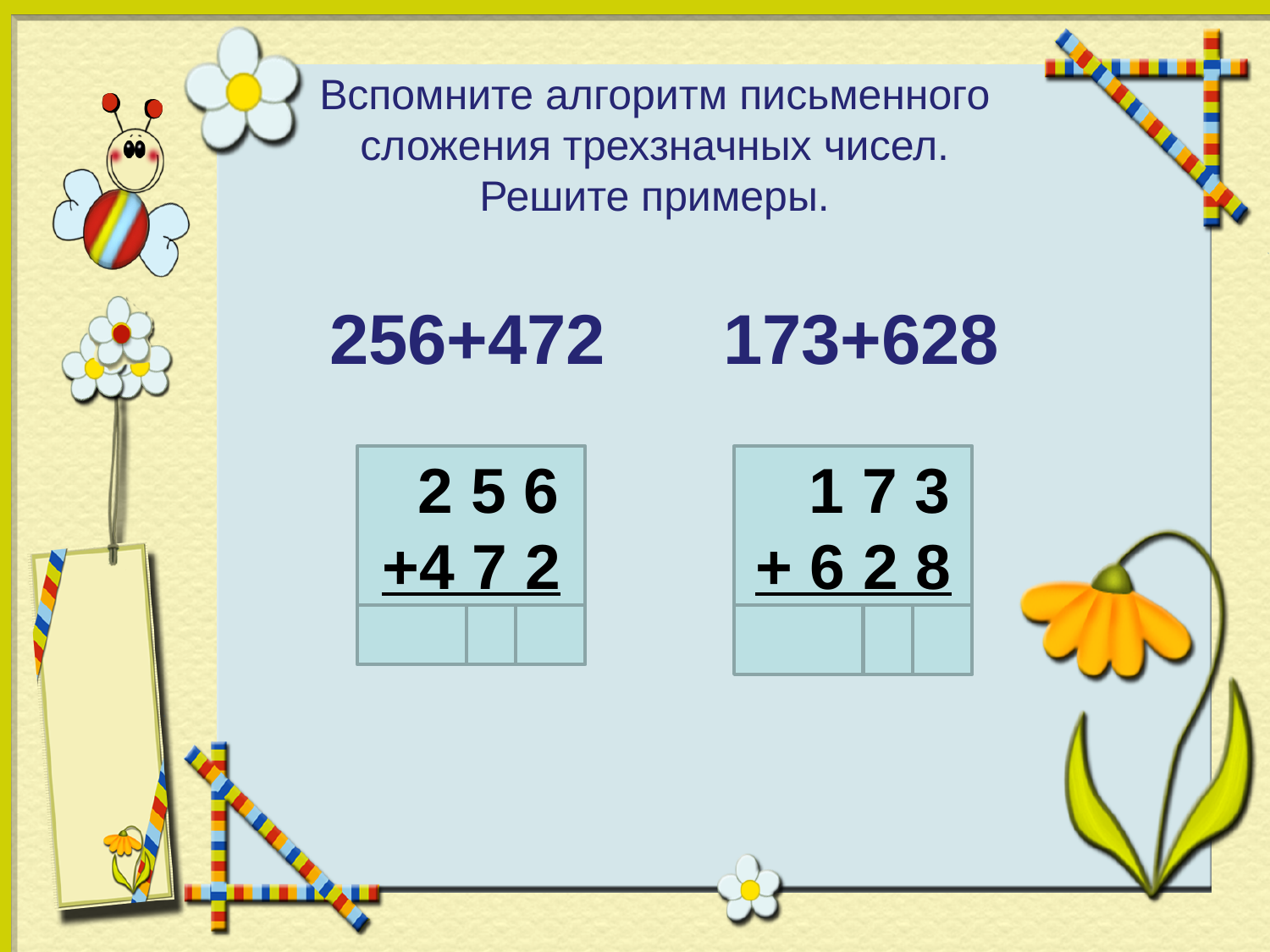

# Вспомните алгоритм письменного сложения трехзначных чисел. Решите примеры.
     256+472      173+628

  2 5 6
+4 7 2

   1 7 3
+ 6 2 8